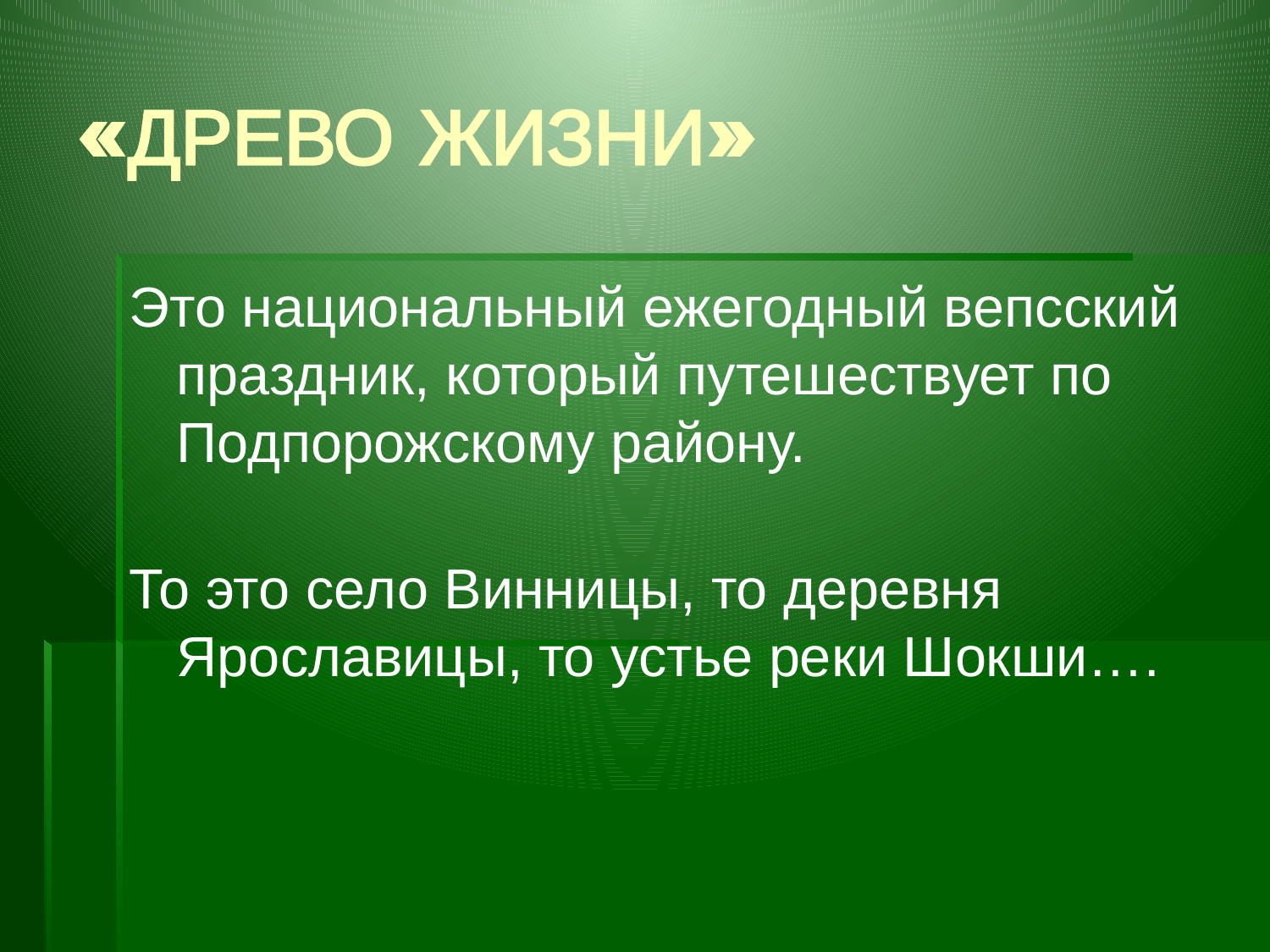

# «ДРЕВО ЖИЗНИ»
Это национальный ежегодный вепсский праздник, который путешествует по Подпорожскому району.
То это село Винницы, то деревня Ярославицы, то устье реки Шокши….